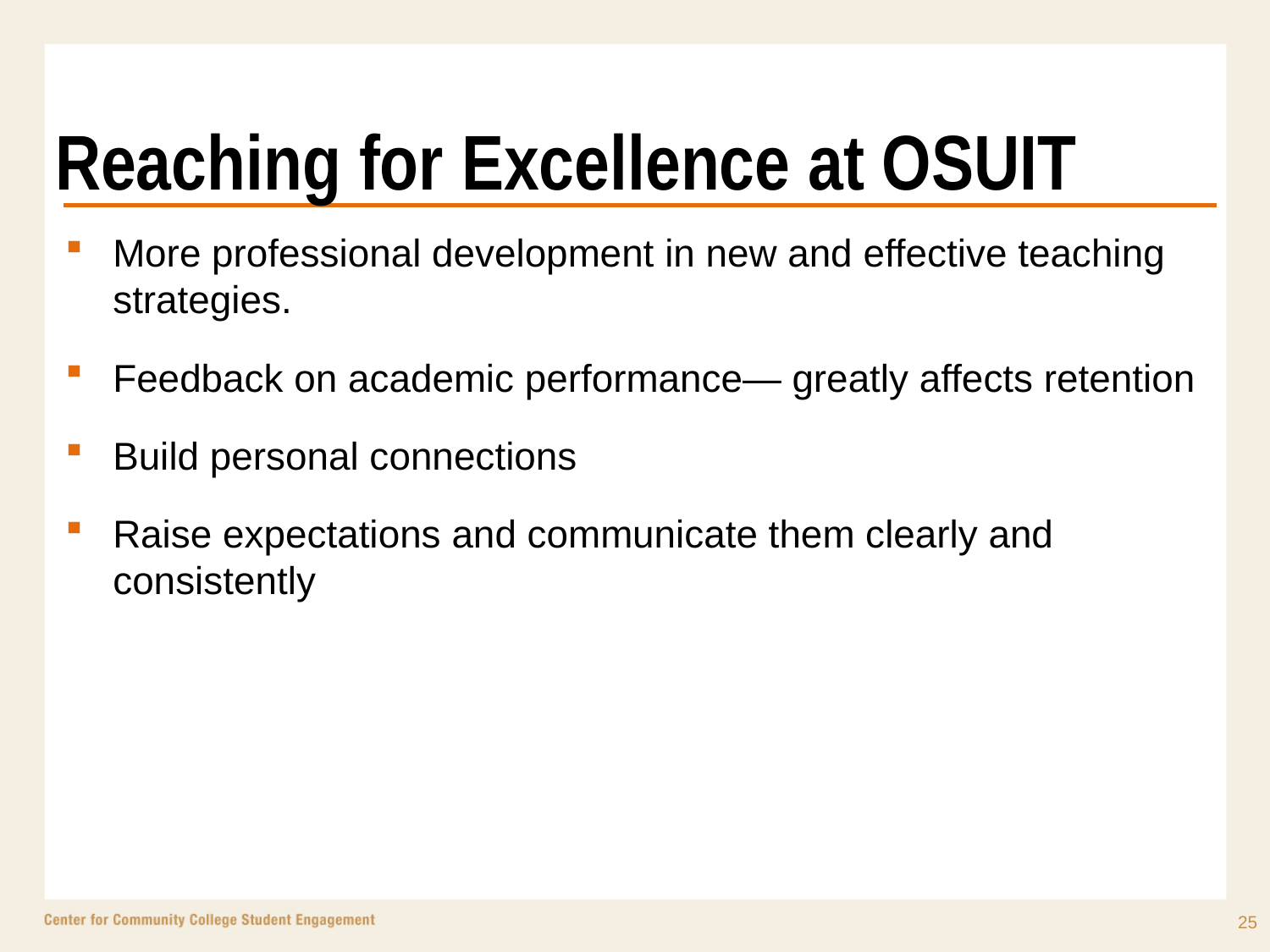

# Reaching for Excellence at OSUIT
More professional development in new and effective teaching strategies.
Feedback on academic performance— greatly affects retention
Build personal connections
Raise expectations and communicate them clearly and consistently
25